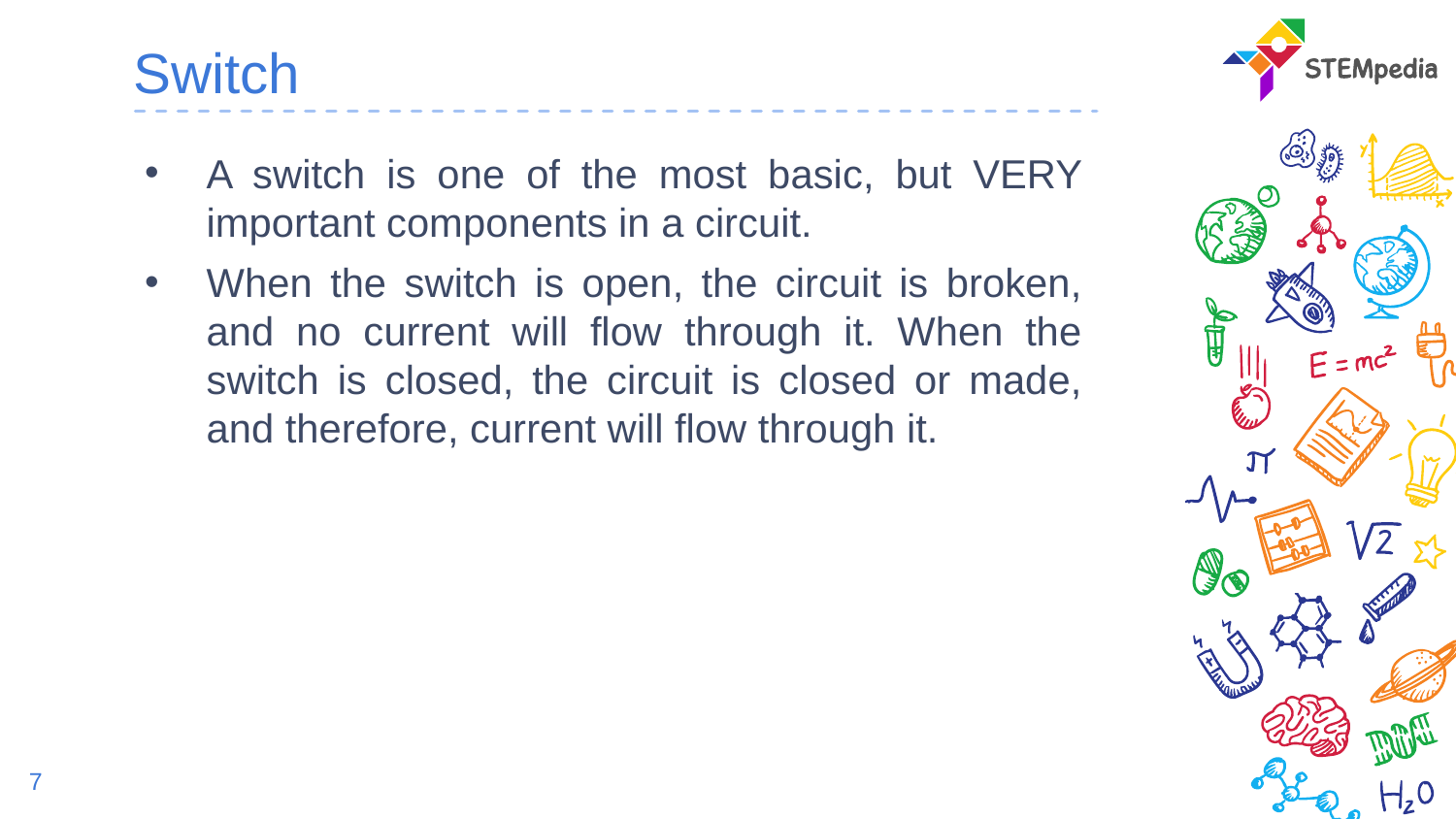

# Switch
A switch is one of the most basic, but VERY important components in a circuit.
When the switch is open, the circuit is broken, and no current will flow through it. When the switch is closed, the circuit is closed or made, and therefore, current will flow through it.
7